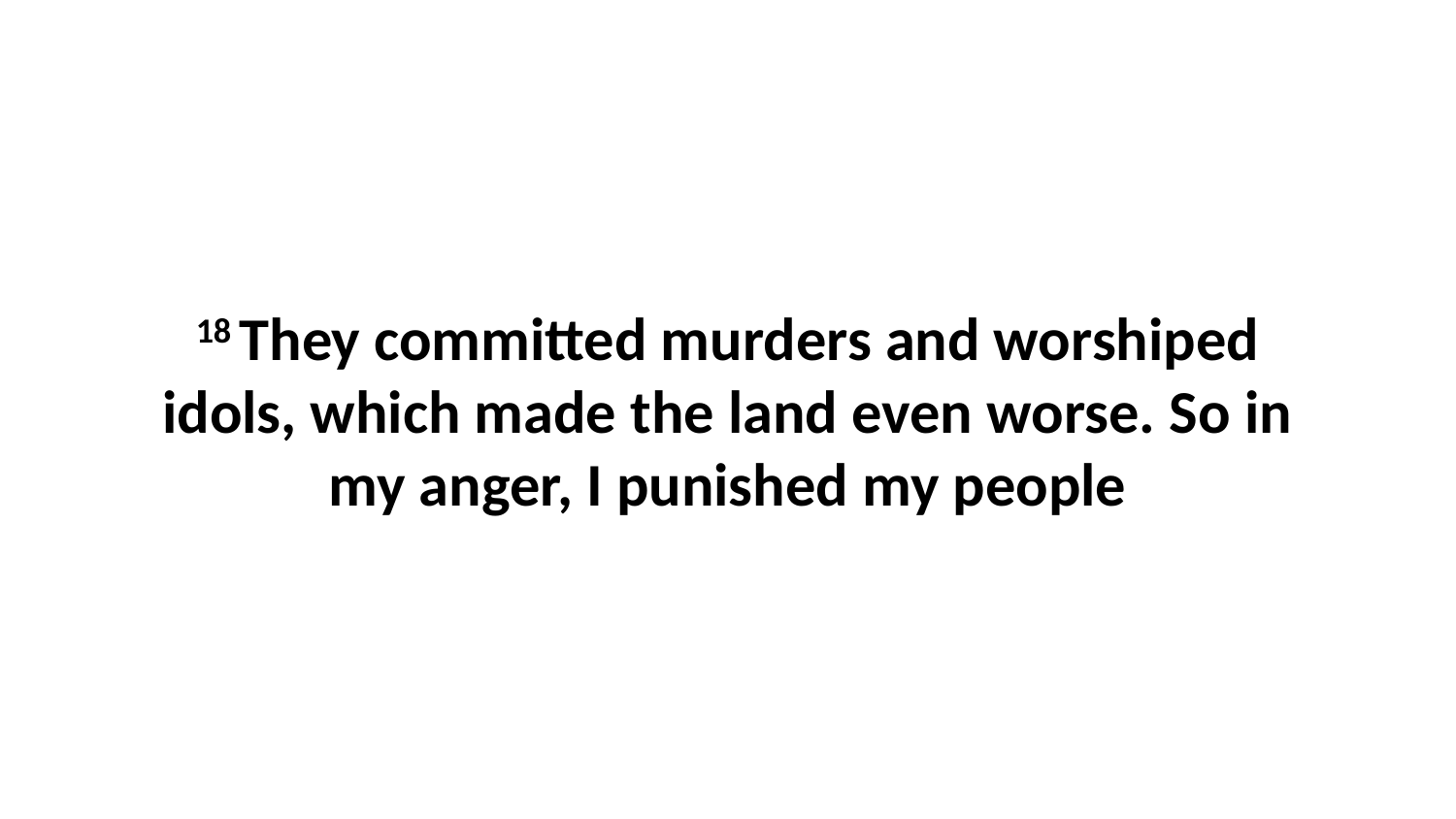

18 They committed murders and worshiped idols, which made the land even worse. So in my anger, I punished my people